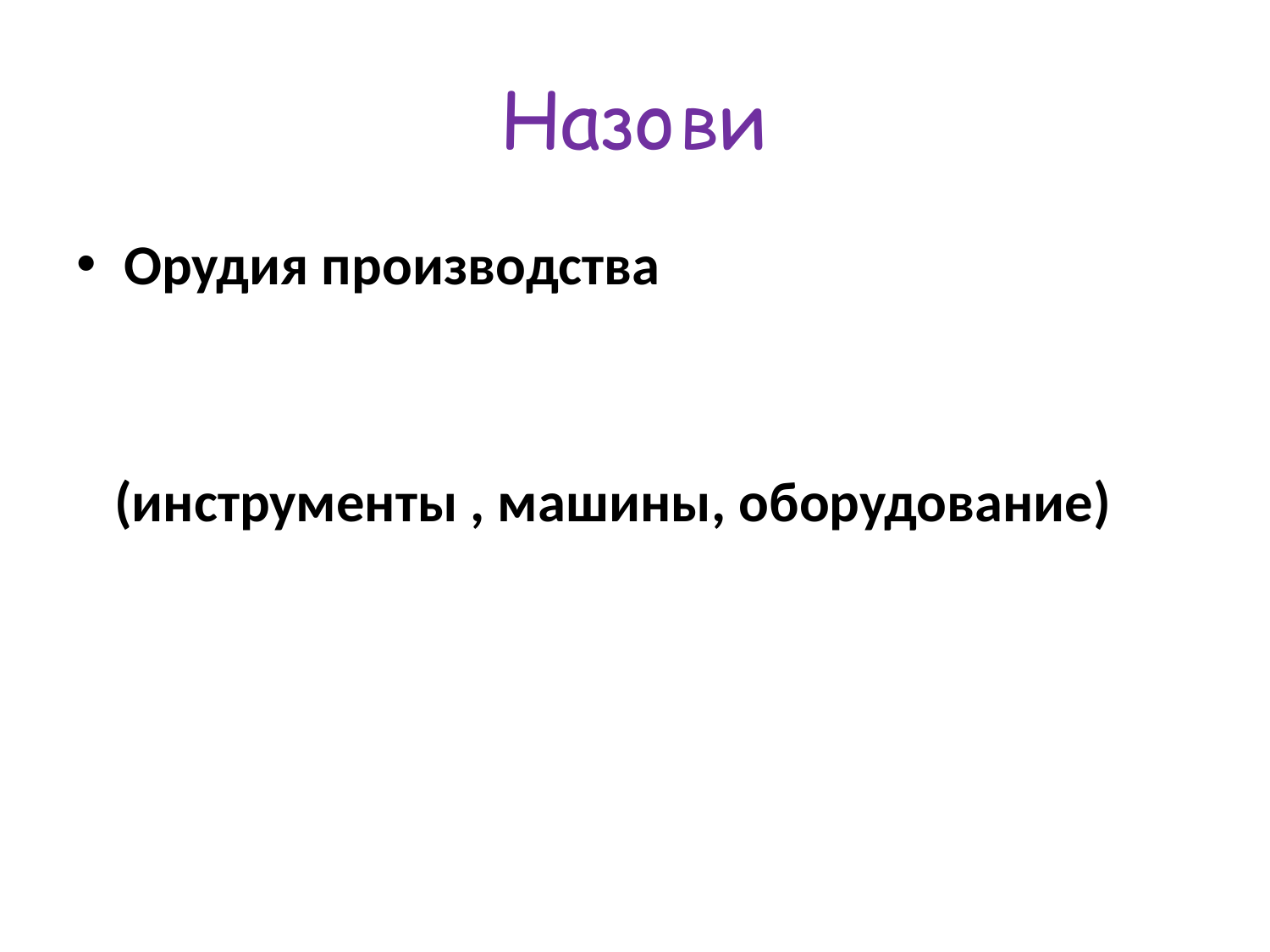

# Назови
Орудия производства

   (инструменты , машины, оборудование)